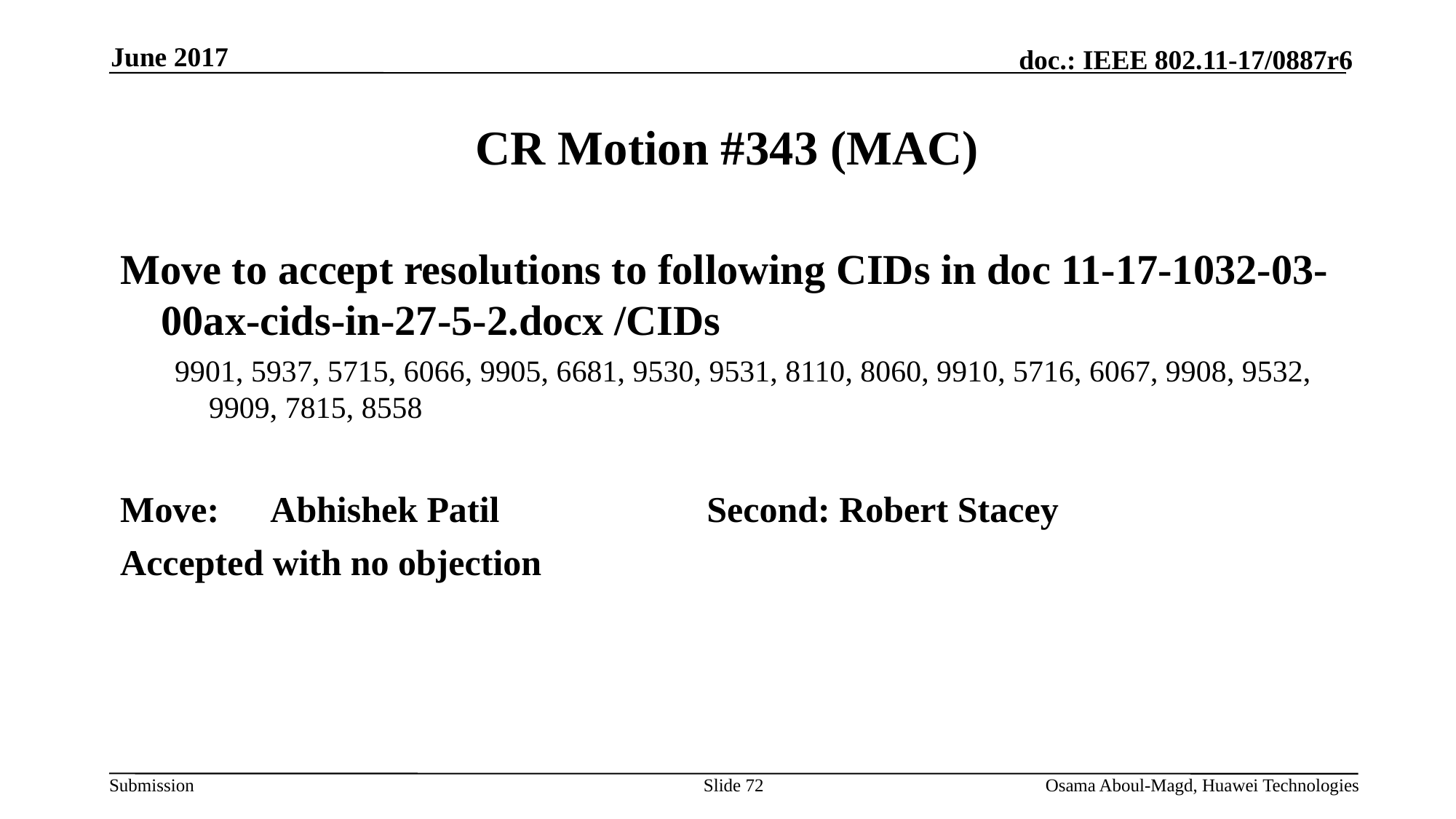

June 2017
# CR Motion #343 (MAC)
Move to accept resolutions to following CIDs in doc 11-17-1032-03-00ax-cids-in-27-5-2.docx /CIDs
9901, 5937, 5715, 6066, 9905, 6681, 9530, 9531, 8110, 8060, 9910, 5716, 6067, 9908, 9532, 9909, 7815, 8558

Move:	Abhishek Patil 		Second: Robert Stacey
Accepted with no objection
Slide 72
Osama Aboul-Magd, Huawei Technologies